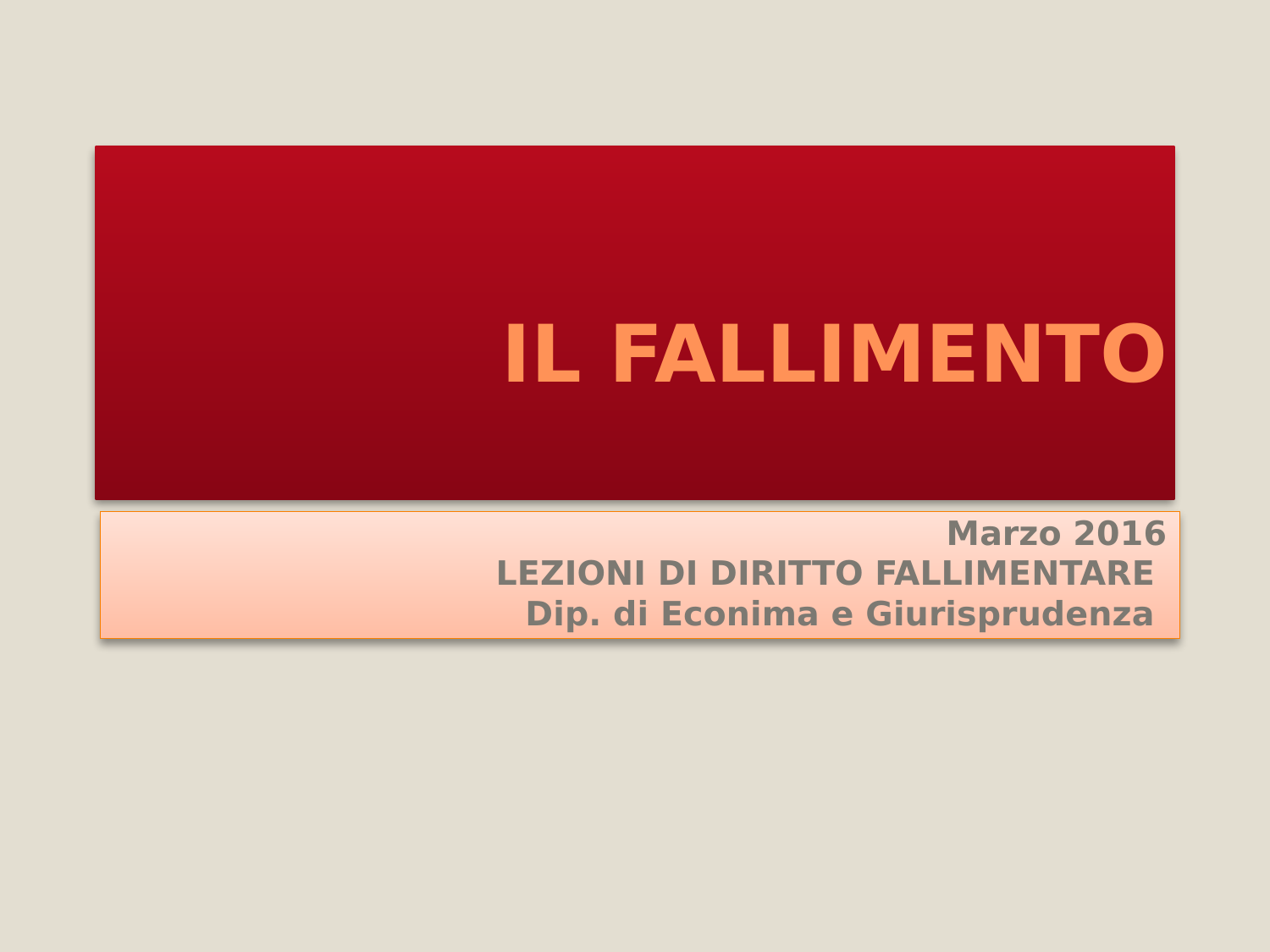

# IL FALLIMENTO
Marzo 2016
LEZIONI DI DIRITTO FALLIMENTARE
Dip. di Econima e Giurisprudenza